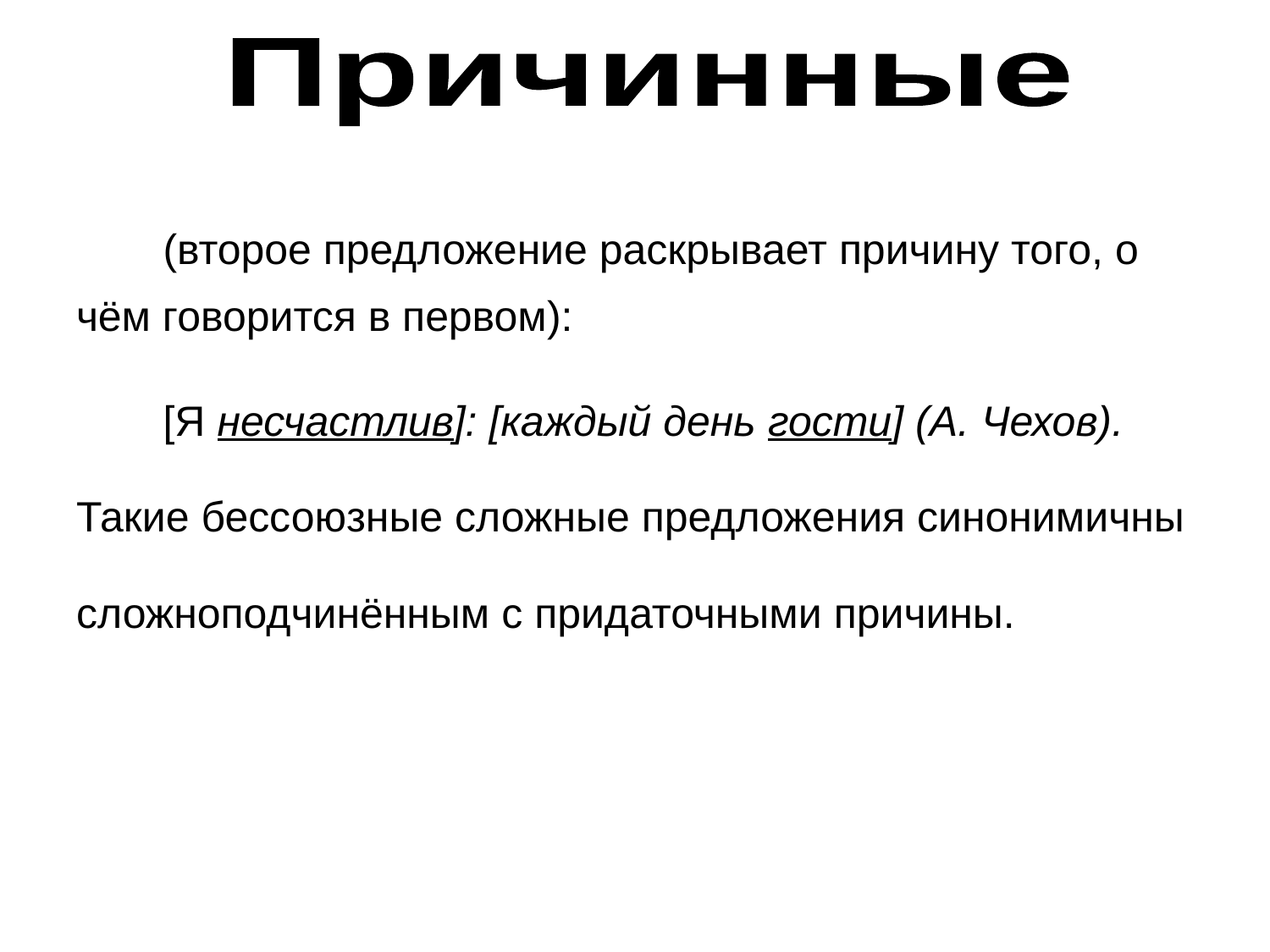

Причинные
(второе предложение раскрывает причину того, о чём говорится в первом):
[Я несчастлив]: [каждый день гости] (А. Чехов). Такие бессоюзные сложные предложения синонимичны сложноподчинённым с придаточными причины.